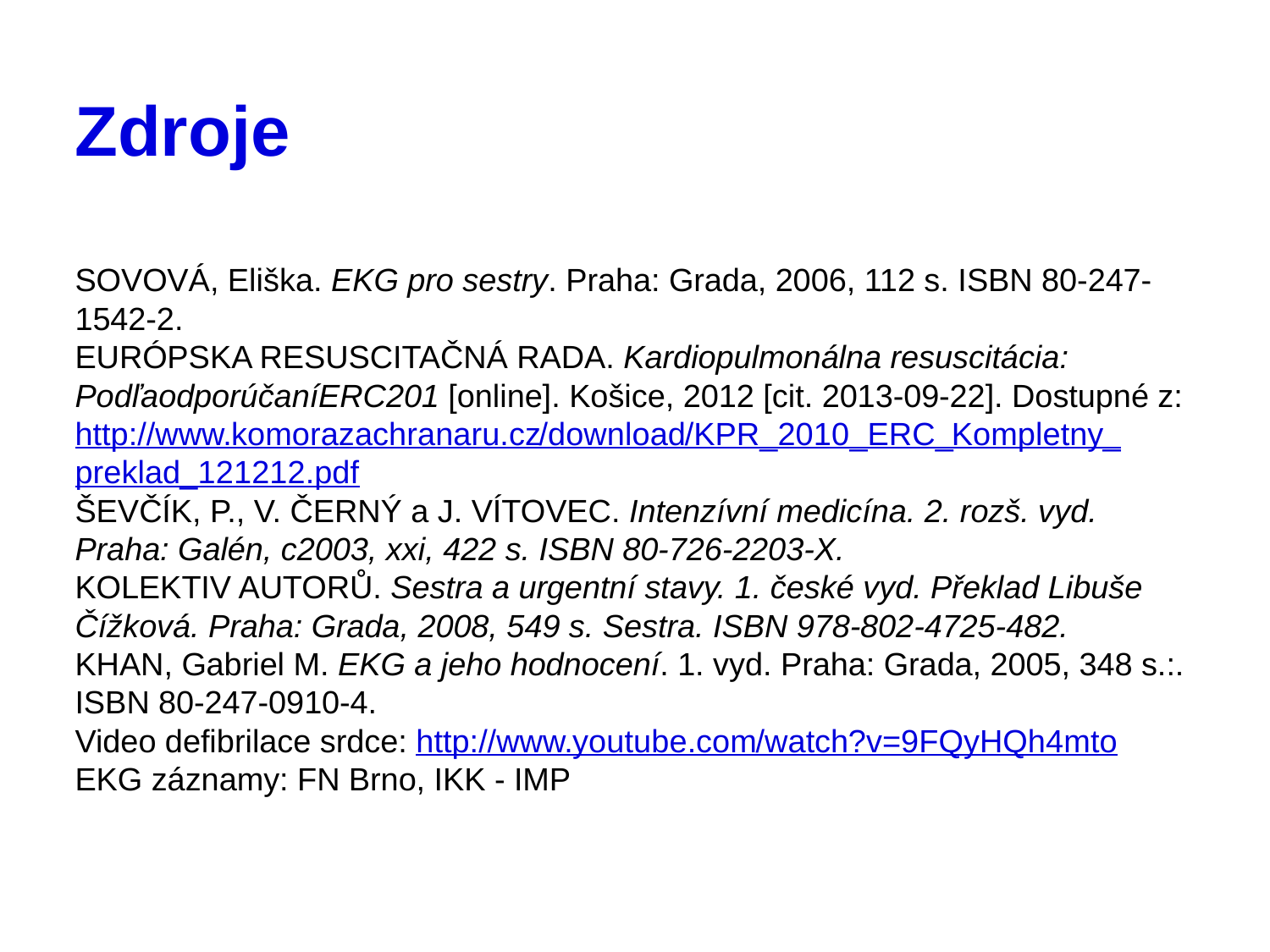

# Zdroje
SOVOVÁ, Eliška. EKG pro sestry. Praha: Grada, 2006, 112 s. ISBN 80-247-1542-2.
EURÓPSKA RESUSCITAČNÁ RADA. Kardiopulmonálna resuscitácia: PodľaodporúčaníERC201 [online]. Košice, 2012 [cit. 2013-09-22]. Dostupné z: http://www.komorazachranaru.cz/download/KPR_2010_ERC_Kompletny_preklad_121212.pdf
ŠEVČÍK, P., V. ČERNÝ a J. VÍTOVEC. Intenzívní medicína. 2. rozš. vyd. Praha: Galén, c2003, xxi, 422 s. ISBN 80-726-2203-X.
KOLEKTIV AUTORŮ. Sestra a urgentní stavy. 1. české vyd. Překlad Libuše Čížková. Praha: Grada, 2008, 549 s. Sestra. ISBN 978-802-4725-482.
KHAN, Gabriel M. EKG a jeho hodnocení. 1. vyd. Praha: Grada, 2005, 348 s.:. ISBN 80-247-0910-4.
Video defibrilace srdce: http://www.youtube.com/watch?v=9FQyHQh4mto
EKG záznamy: FN Brno, IKK - IMP